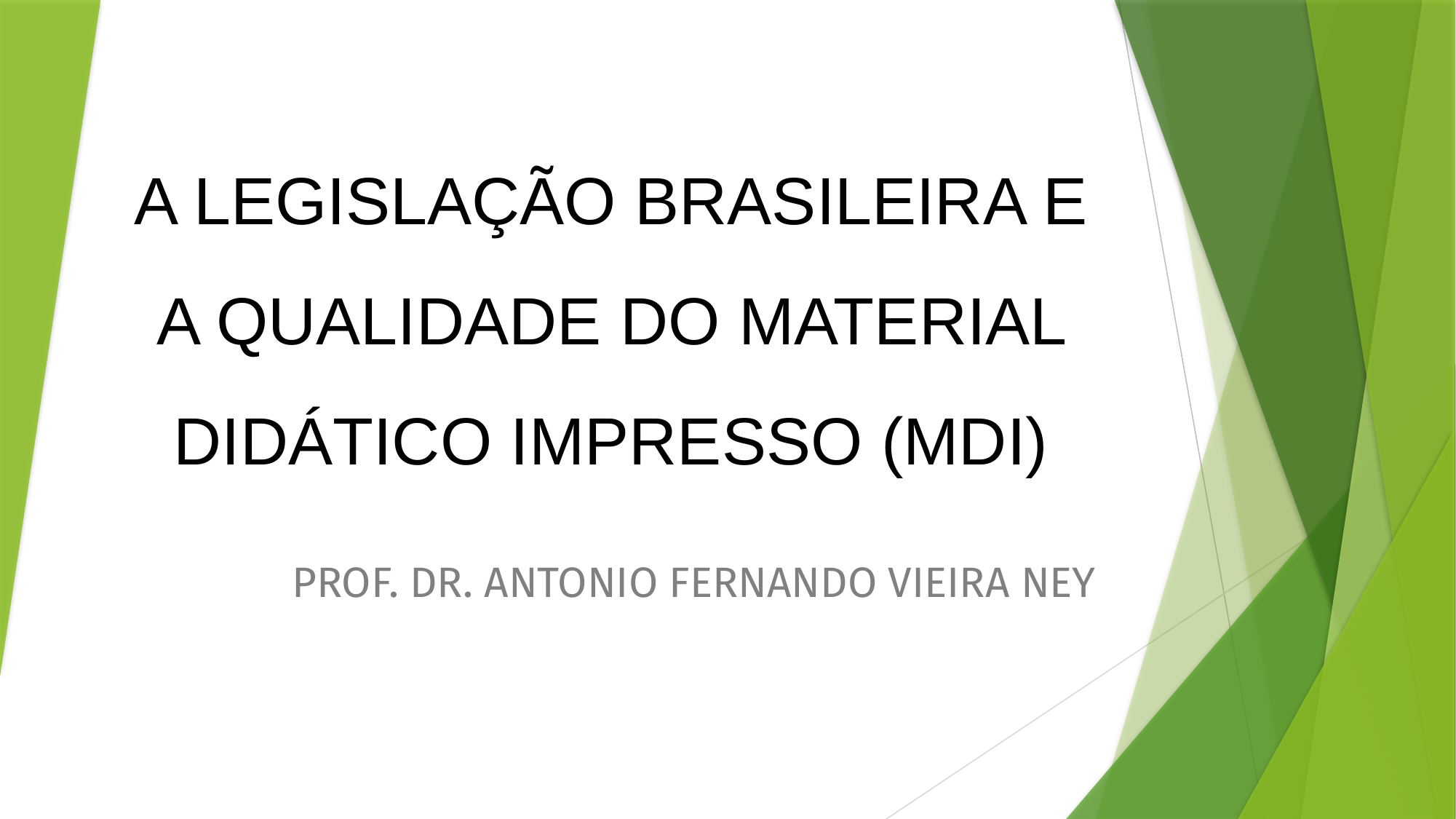

# A LEGISLAÇÃO BRASILEIRA E A QUALIDADE DO MATERIAL DIDÁTICO IMPRESSO (MDI)

PROF. DR. ANTONIO FERNANDO VIEIRA NEY